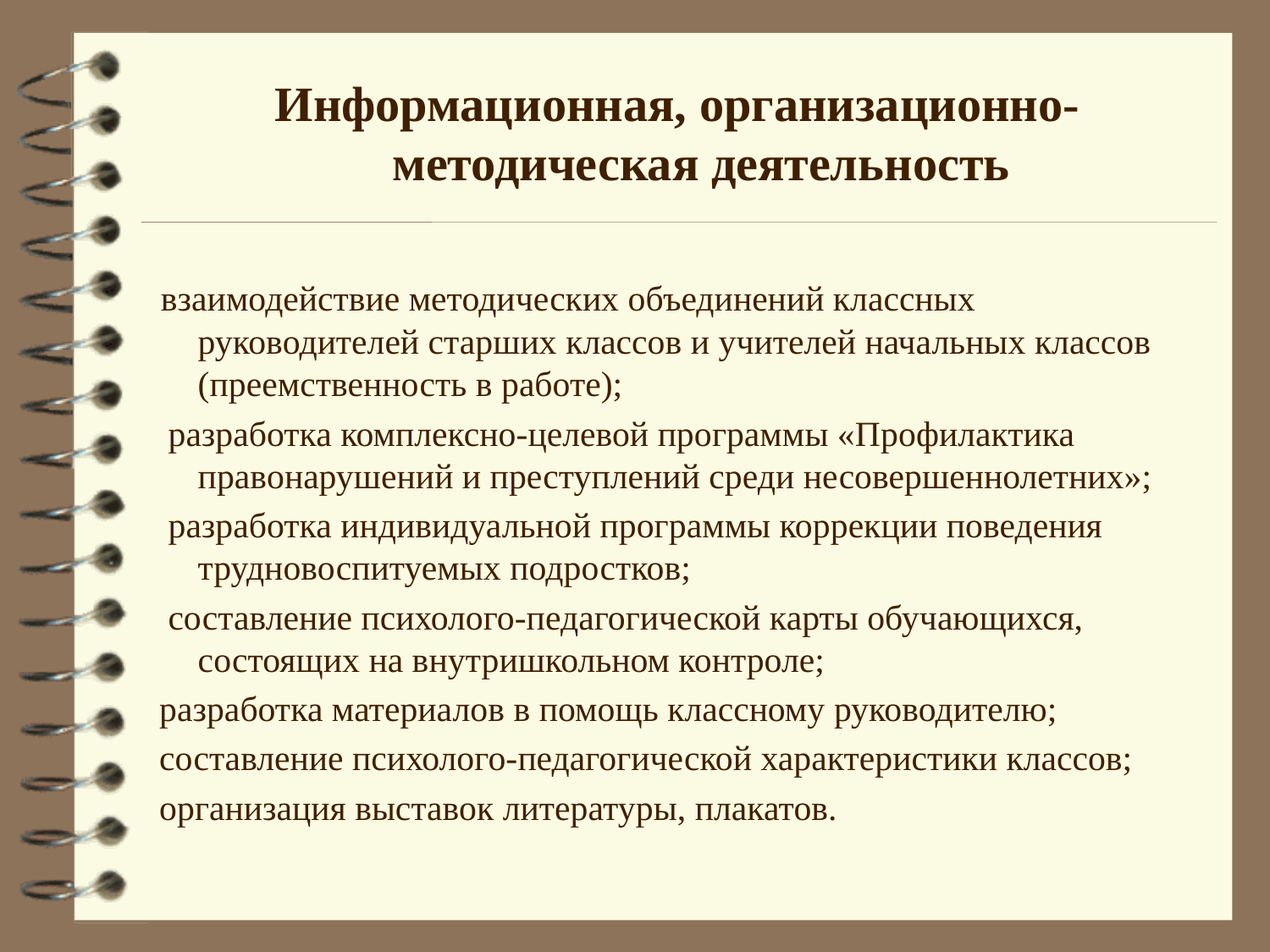

#
Информационная, организационно-методическая деятельность

 взаимодействие методических объединений классных руководителей старших классов и учителей начальных классов (преемственность в работе);
  разработка комплексно-целевой программы «Профилактика правонарушений и преступлений среди несовершеннолетних»;
  разработка индивидуальной программы коррекции поведения трудновоспитуемых подростков;
  составление психолого-педагогической карты обучающихся, состоящих на внутришкольном контроле;
 разработка материалов в помощь классному руководителю;
 составление психолого-педагогической характеристики классов;
 организация выставок литературы, плакатов.